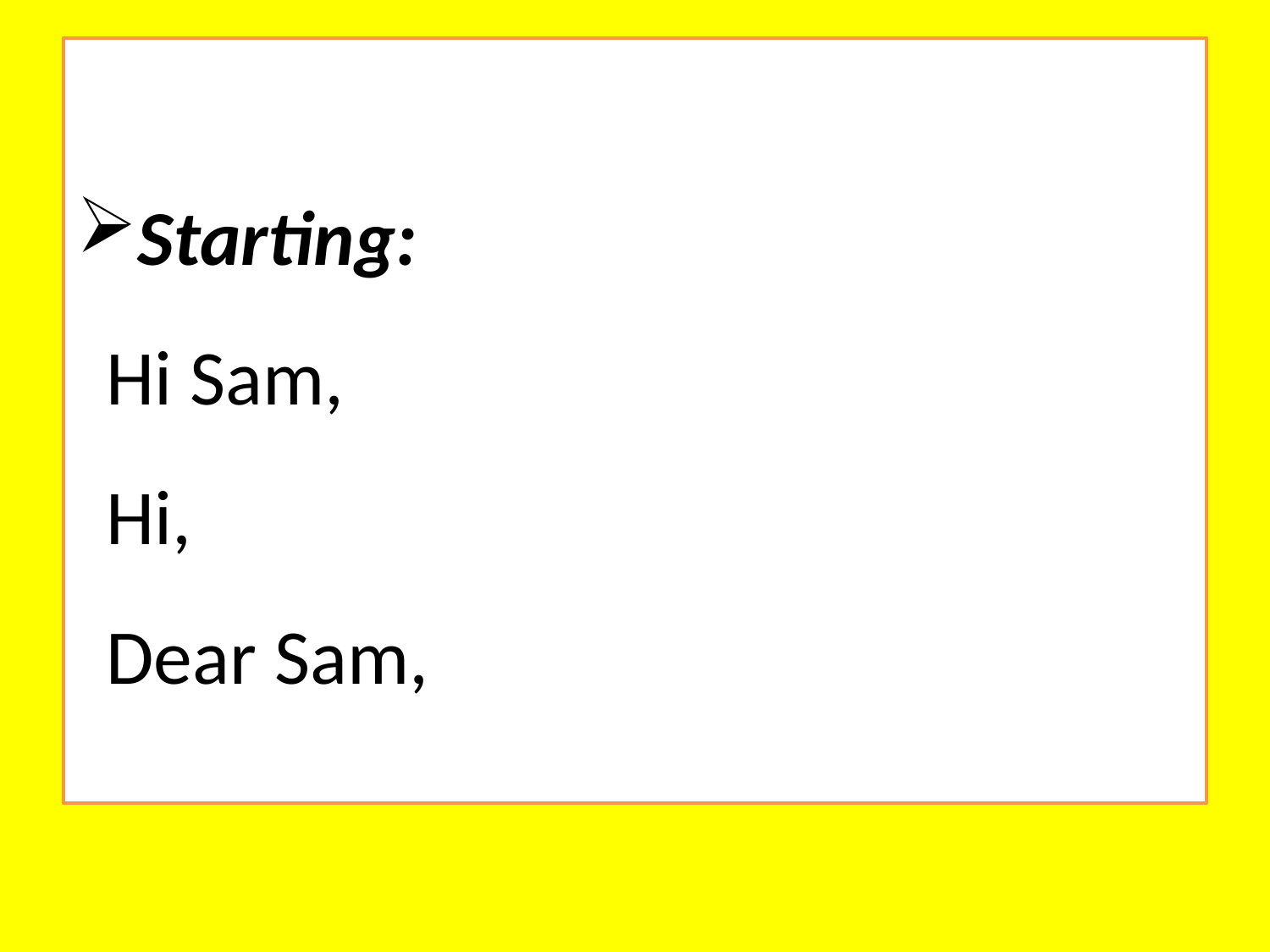

# Starting: Hi Sam, Hi, Dear Sam,